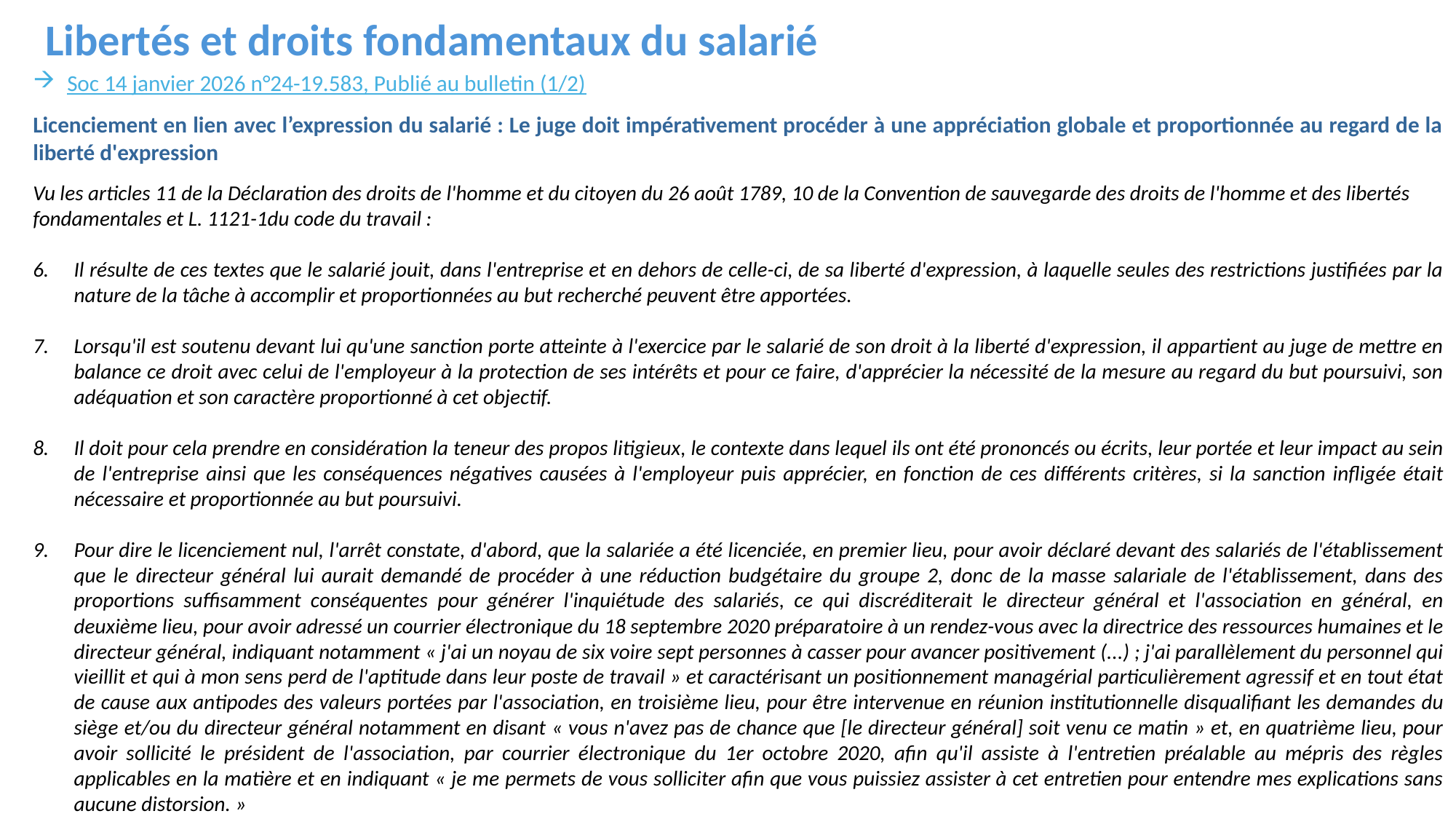

Libertés et droits fondamentaux du salarié
Soc 14 janvier 2026 n°24-19.583, Publié au bulletin (1/2)

Licenciement en lien avec l’expression du salarié : Le juge doit impérativement procéder à une appréciation globale et proportionnée au regard de la liberté d'expression

Vu les articles 11 de la Déclaration des droits de l'homme et du citoyen du 26 août 1789, 10 de la Convention de sauvegarde des droits de l'homme et des libertés fondamentales et L. 1121-1du code du travail :
Il résulte de ces textes que le salarié jouit, dans l'entreprise et en dehors de celle-ci, de sa liberté d'expression, à laquelle seules des restrictions justifiées par la nature de la tâche à accomplir et proportionnées au but recherché peuvent être apportées.

Lorsqu'il est soutenu devant lui qu'une sanction porte atteinte à l'exercice par le salarié de son droit à la liberté d'expression, il appartient au juge de mettre en balance ce droit avec celui de l'employeur à la protection de ses intérêts et pour ce faire, d'apprécier la nécessité de la mesure au regard du but poursuivi, son adéquation et son caractère proportionné à cet objectif.

Il doit pour cela prendre en considération la teneur des propos litigieux, le contexte dans lequel ils ont été prononcés ou écrits, leur portée et leur impact au sein de l'entreprise ainsi que les conséquences négatives causées à l'employeur puis apprécier, en fonction de ces différents critères, si la sanction infligée était nécessaire et proportionnée au but poursuivi.

Pour dire le licenciement nul, l'arrêt constate, d'abord, que la salariée a été licenciée, en premier lieu, pour avoir déclaré devant des salariés de l'établissement que le directeur général lui aurait demandé de procéder à une réduction budgétaire du groupe 2, donc de la masse salariale de l'établissement, dans des proportions suffisamment conséquentes pour générer l'inquiétude des salariés, ce qui discréditerait le directeur général et l'association en général, en deuxième lieu, pour avoir adressé un courrier électronique du 18 septembre 2020 préparatoire à un rendez-vous avec la directrice des ressources humaines et le directeur général, indiquant notamment « j'ai un noyau de six voire sept personnes à casser pour avancer positivement (...) ; j'ai parallèlement du personnel qui vieillit et qui à mon sens perd de l'aptitude dans leur poste de travail » et caractérisant un positionnement managérial particulièrement agressif et en tout état de cause aux antipodes des valeurs portées par l'association, en troisième lieu, pour être intervenue en réunion institutionnelle disqualifiant les demandes du siège et/ou du directeur général notamment en disant « vous n'avez pas de chance que [le directeur général] soit venu ce matin » et, en quatrième lieu, pour avoir sollicité le président de l'association, par courrier électronique du 1er octobre 2020, afin qu'il assiste à l'entretien préalable au mépris des règles applicables en la matière et en indiquant « je me permets de vous solliciter afin que vous puissiez assister à cet entretien pour entendre mes explications sans aucune distorsion. »